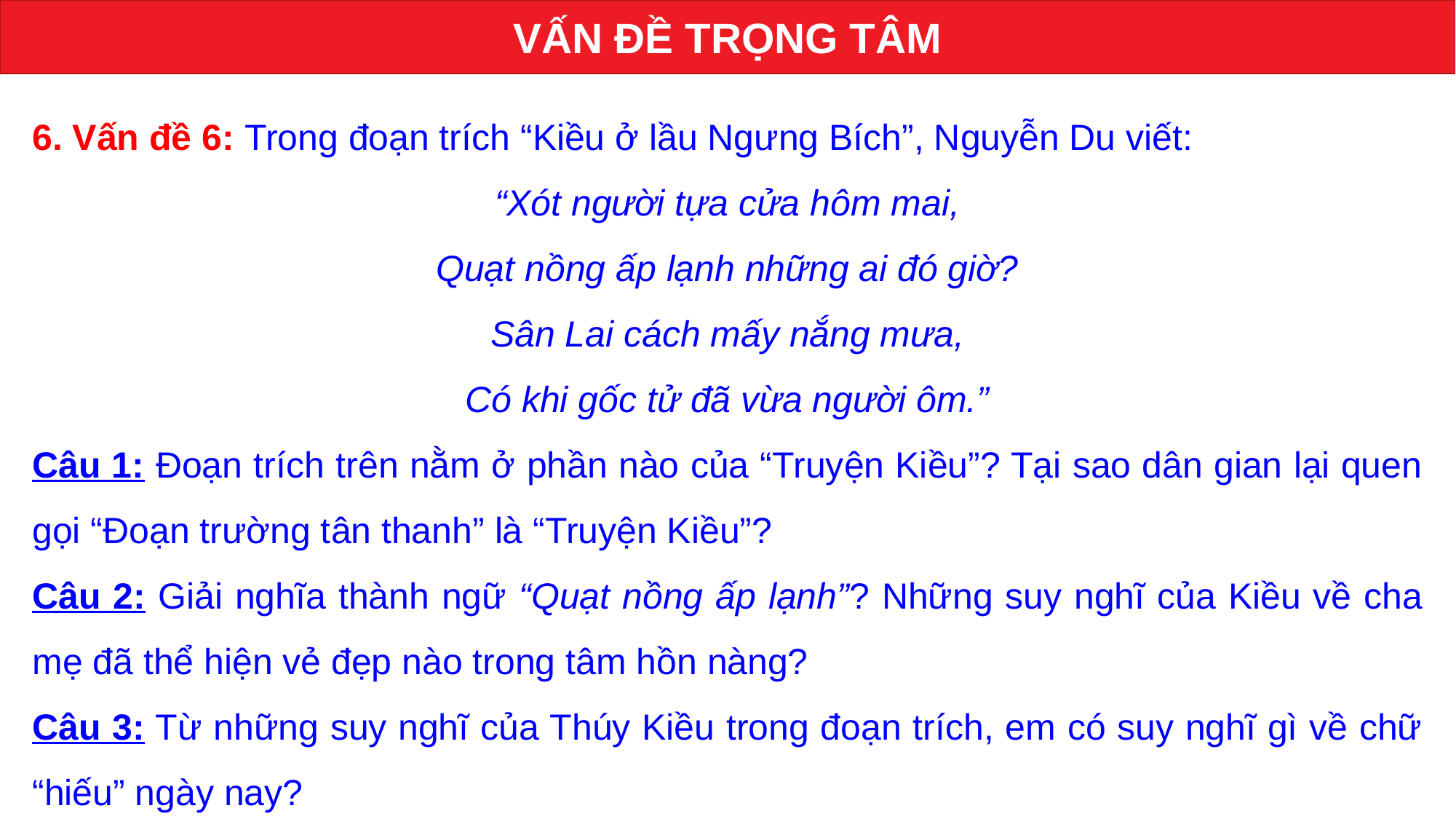

VẤN ĐỀ TRỌNG TÂM
6. Vấn đề 6: Trong đoạn trích “Kiều ở lầu Ngưng Bích”, Nguyễn Du viết:
“Xót người tựa cửa hôm mai,
Quạt nồng ấp lạnh những ai đó giờ?
Sân Lai cách mấy nắng mưa,
Có khi gốc tử đã vừa người ôm.”
Câu 1: Đoạn trích trên nằm ở phần nào của “Truyện Kiều”? Tại sao dân gian lại quen gọi “Đoạn trường tân thanh” là “Truyện Kiều”?
Câu 2: Giải nghĩa thành ngữ “Quạt nồng ấp lạnh”? Những suy nghĩ của Kiều về cha mẹ đã thể hiện vẻ đẹp nào trong tâm hồn nàng?
Câu 3: Từ những suy nghĩ của Thúy Kiều trong đoạn trích, em có suy nghĩ gì về chữ “hiếu” ngày nay?